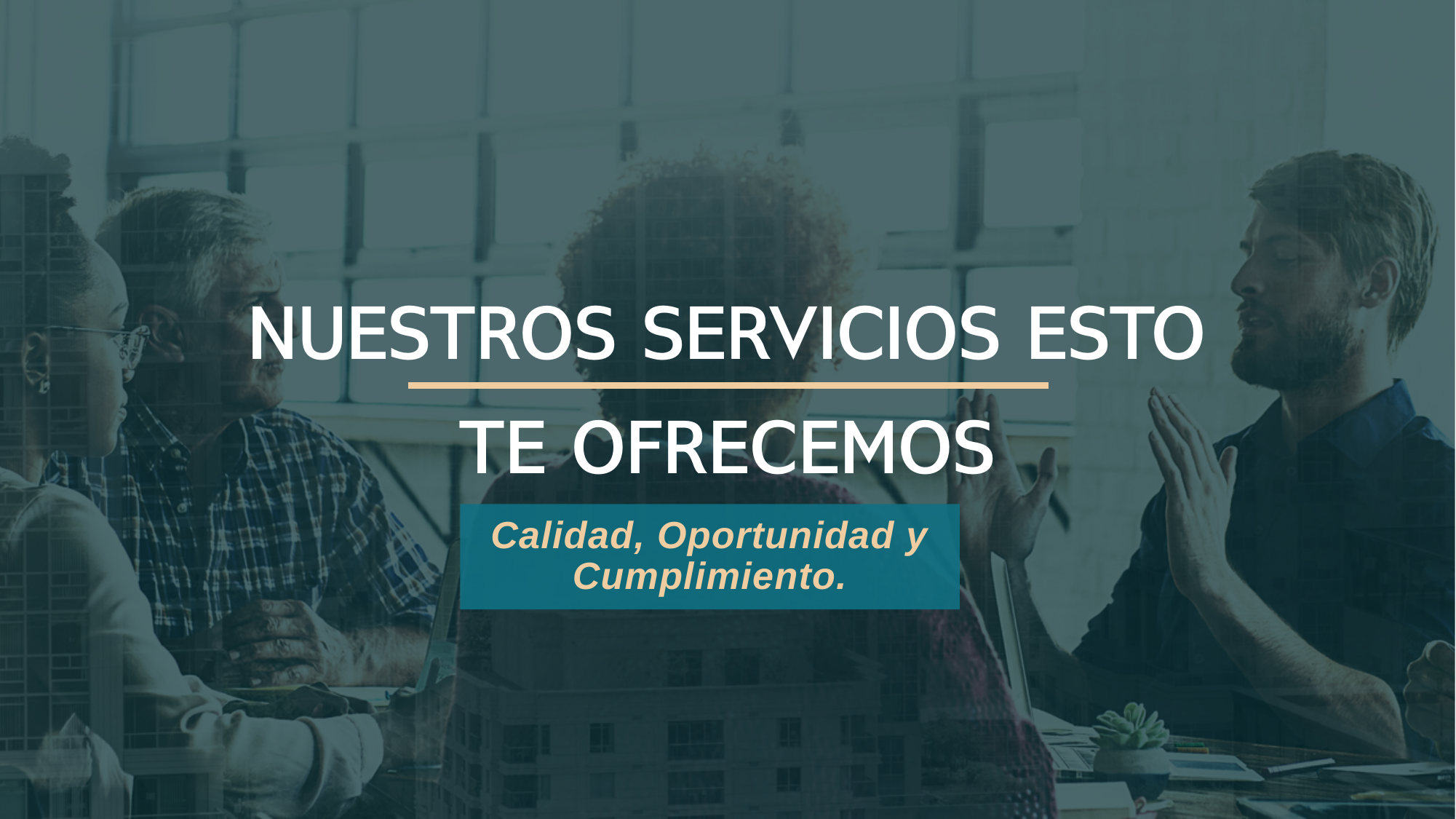

# NUESTROS SERVICIOS ESTO TE OFRECEMOS

Calidad, Oportunidad y Cumplimiento.